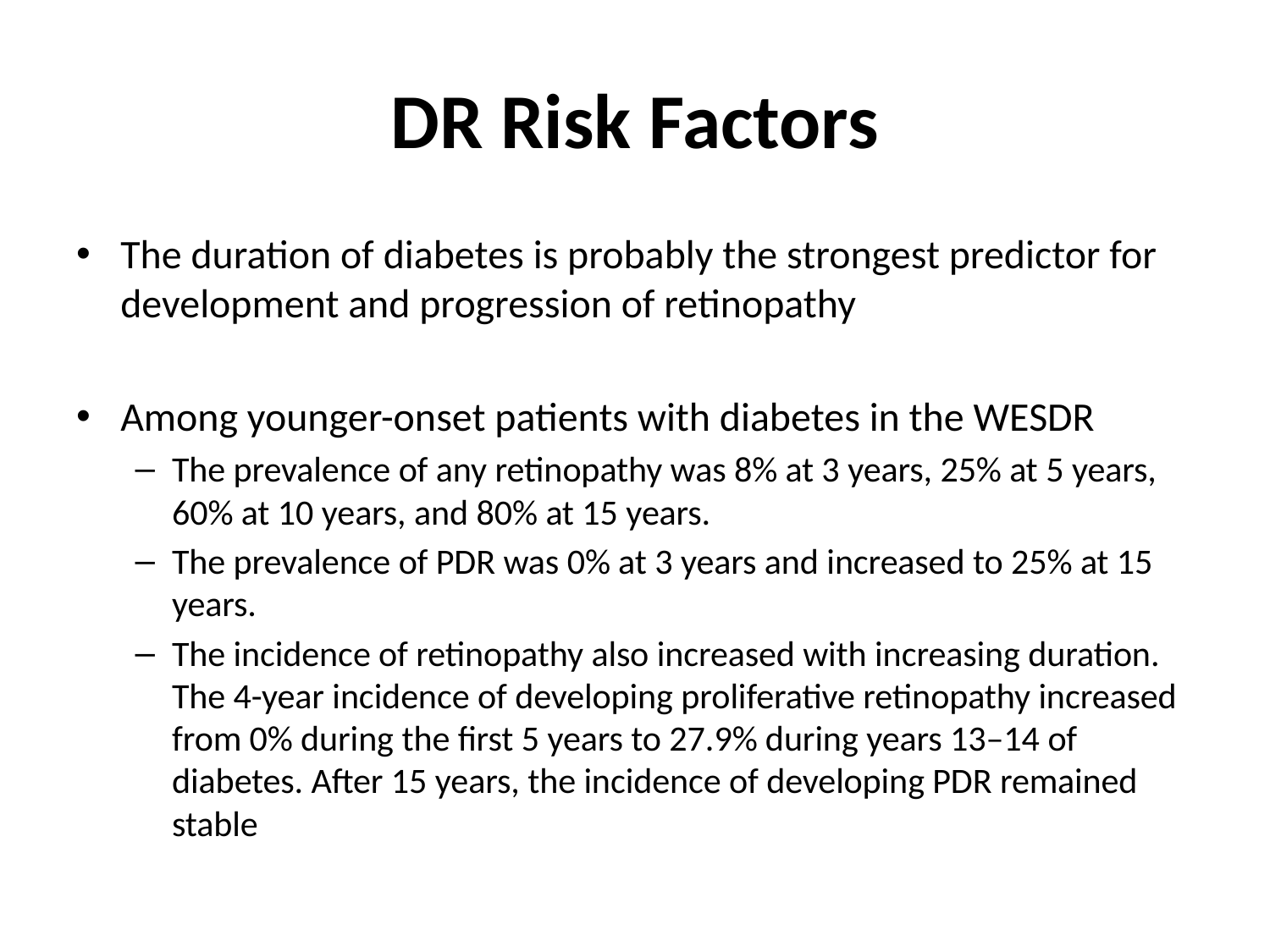

# DR Risk Factors
The duration of diabetes is probably the strongest predictor for development and progression of retinopathy

Among younger-onset patients with diabetes in the WESDR
The prevalence of any retinopathy was 8% at 3 years, 25% at 5 years, 60% at 10 years, and 80% at 15 years.
The prevalence of PDR was 0% at 3 years and increased to 25% at 15 years.
The incidence of retinopathy also increased with increasing duration. The 4-year incidence of developing proliferative retinopathy increased from 0% during the first 5 years to 27.9% during years 13–14 of diabetes. After 15 years, the incidence of developing PDR remained stable